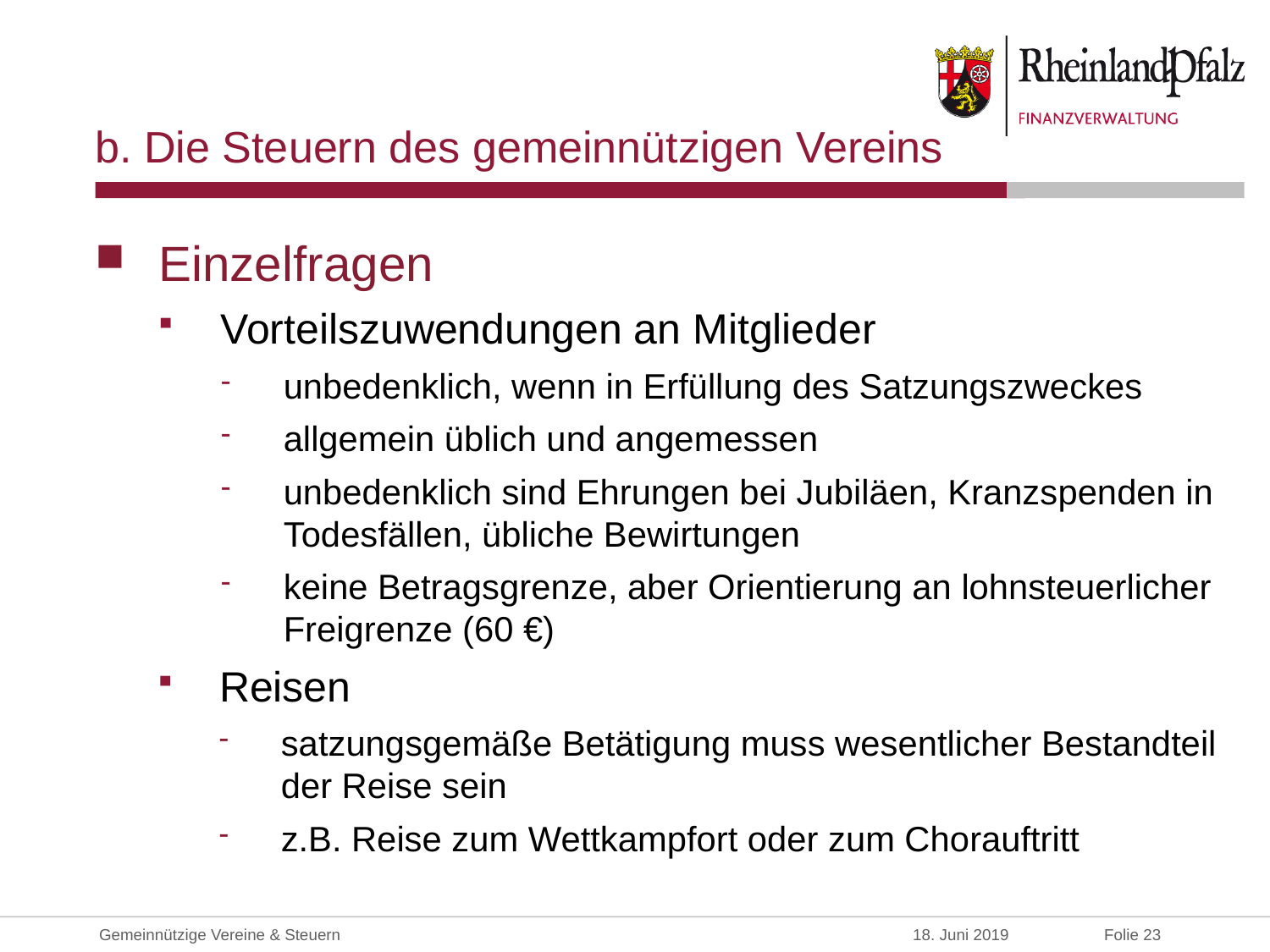

# b. Die Steuern des gemeinnützigen Vereins
Einzelfragen
Vorteilszuwendungen an Mitglieder
unbedenklich, wenn in Erfüllung des Satzungszweckes
allgemein üblich und angemessen
unbedenklich sind Ehrungen bei Jubiläen, Kranzspenden in Todesfällen, übliche Bewirtungen
keine Betragsgrenze, aber Orientierung an lohnsteuerlicher Freigrenze (60 €)
Reisen
satzungsgemäße Betätigung muss wesentlicher Bestandteil der Reise sein
z.B. Reise zum Wettkampfort oder zum Chorauftritt